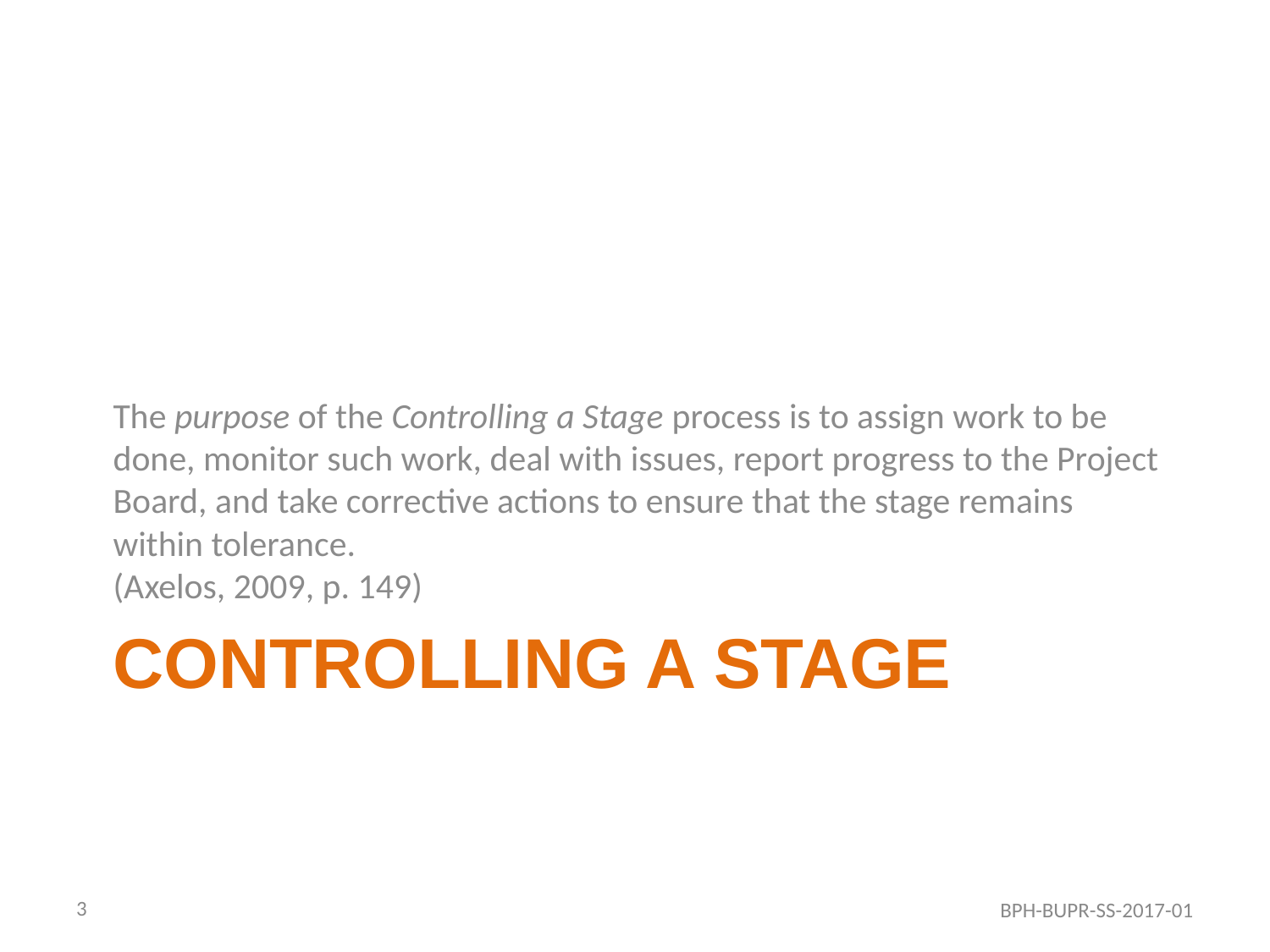

The purpose of the Controlling a Stage process is to assign work to be done, monitor such work, deal with issues, report progress to the Project Board, and take corrective actions to ensure that the stage remains within tolerance.
(Axelos, 2009, p. 149)
# Controlling a stage
3
BPH-BUPR-SS-2017-01